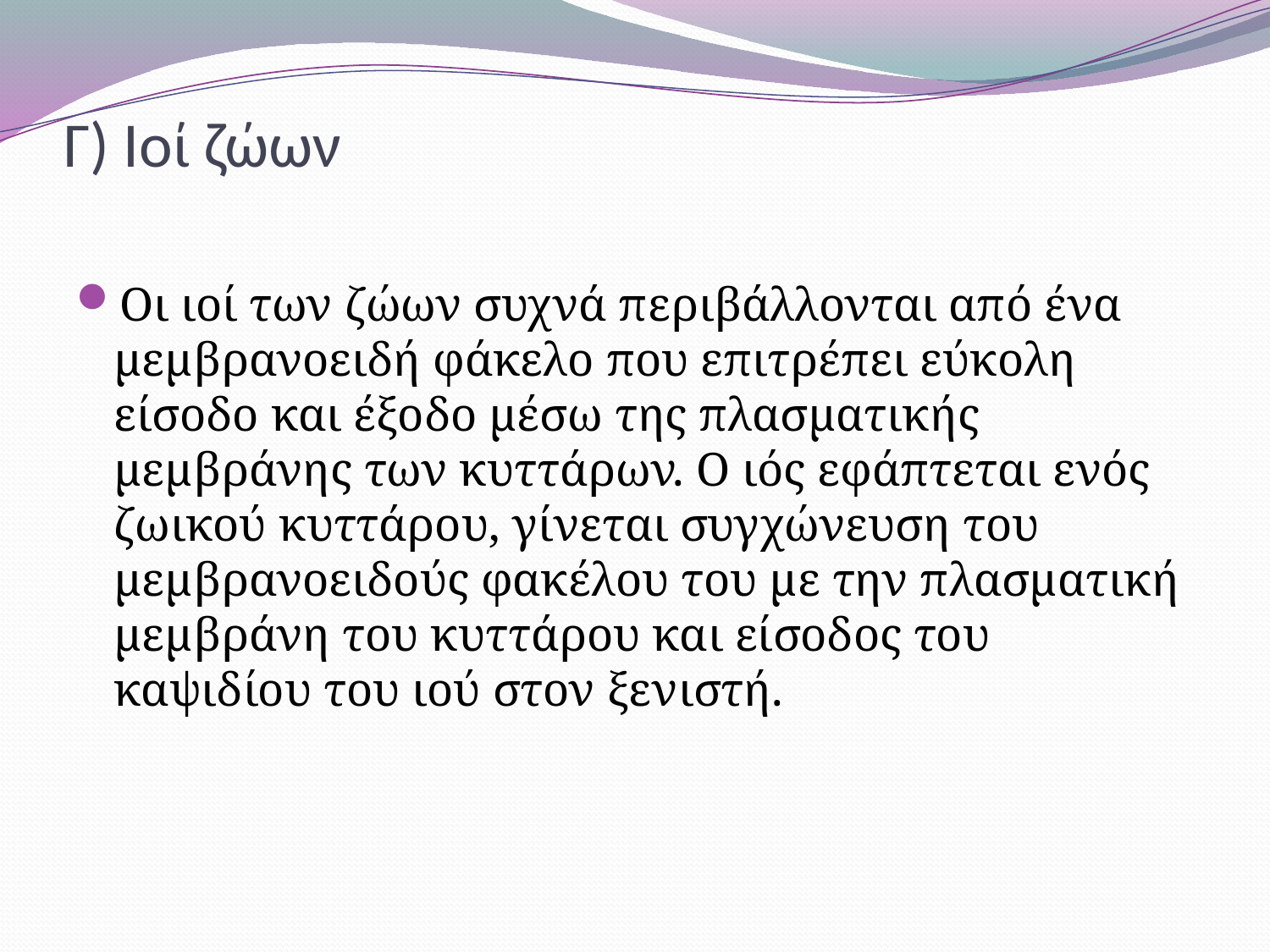

# Γ) Ιοί ζώων
Οι ιοί των ζώων συχνά περιβάλλονται από ένα μεμβρανοειδή φάκελο που επιτρέπει εύκολη είσοδο και έξοδο μέσω της πλασματικής μεμβράνης των κυττάρων. Ο ιός εφάπτεται ενός ζωικού κυττάρου, γίνεται συγχώνευση του μεμβρανοειδούς φακέλου του με την πλασματική μεμβράνη του κυττάρου και είσοδος του καψιδίου του ιού στον ξενιστή.